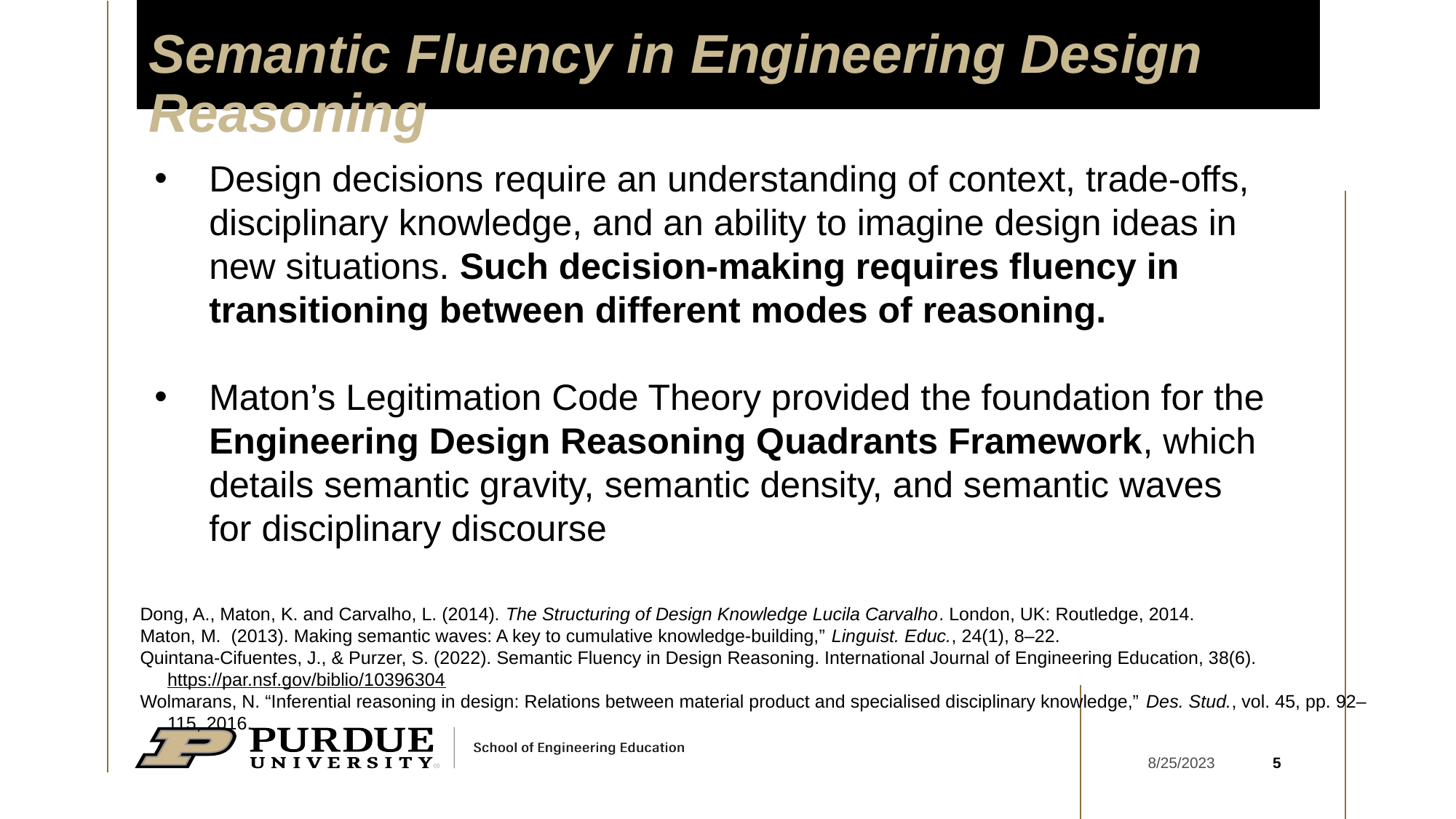

# Semantic Fluency in Engineering Design Reasoning
Design decisions require an understanding of context, trade-offs, disciplinary knowledge, and an ability to imagine design ideas in new situations. Such decision-making requires fluency in transitioning between different modes of reasoning.

Maton’s Legitimation Code Theory provided the foundation for the Engineering Design Reasoning Quadrants Framework, which details semantic gravity, semantic density, and semantic waves for disciplinary discourse
Dong, A., Maton, K. and Carvalho, L. (2014). The Structuring of Design Knowledge Lucila Carvalho. London, UK: Routledge, 2014.
Maton, M.  (2013). Making semantic waves: A key to cumulative knowledge-building,” Linguist. Educ., 24(1), 8–22.
Quintana-Cifuentes, J., & Purzer, S. (2022). Semantic Fluency in Design Reasoning. International Journal of Engineering Education, 38(6). https://par.nsf.gov/biblio/10396304
Wolmarans, N. “Inferential reasoning in design: Relations between material product and specialised disciplinary knowledge,” Des. Stud., vol. 45, pp. 92–115, 2016.
5
8/25/2023